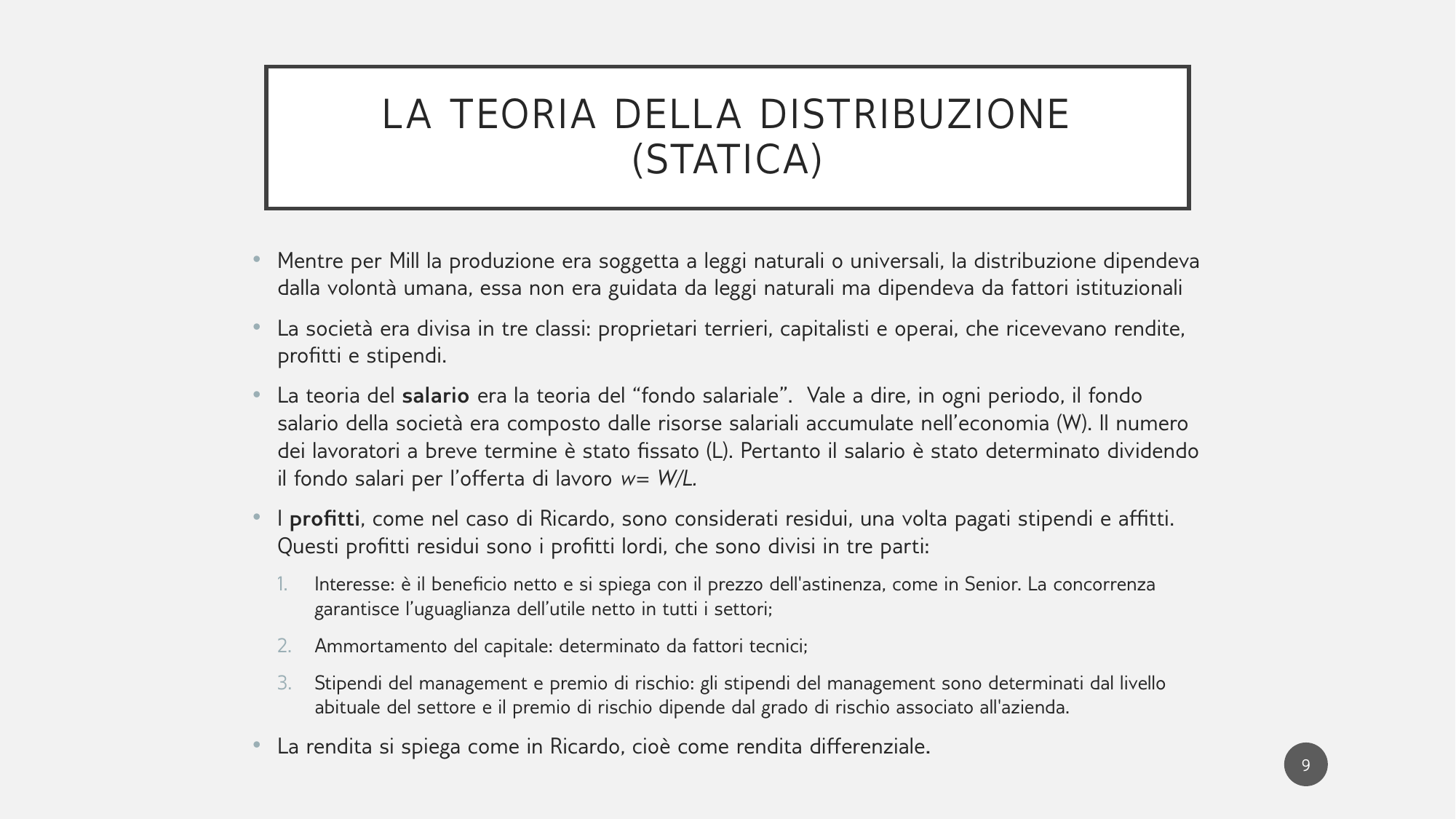

# La teoria della distribuzione (statica)
Mentre per Mill la produzione era soggetta a leggi naturali o universali, la distribuzione dipendeva dalla volontà umana, essa non era guidata da leggi naturali ma dipendeva da fattori istituzionali
La società era divisa in tre classi: proprietari terrieri, capitalisti e operai, che ricevevano rendite, profitti e stipendi.
La teoria del salario era la teoria del “fondo salariale”.  Vale a dire, in ogni periodo, il fondo salario della società era composto dalle risorse salariali accumulate nell’economia (W). Il numero dei lavoratori a breve termine è stato fissato (L). Pertanto il salario è stato determinato dividendo il fondo salari per l’offerta di lavoro w= W/L.
I profitti, come nel caso di Ricardo, sono considerati residui, una volta pagati stipendi e affitti. Questi profitti residui sono i profitti lordi, che sono divisi in tre parti:
Interesse: è il beneficio netto e si spiega con il prezzo dell'astinenza, come in Senior. La concorrenza garantisce l’uguaglianza dell’utile netto in tutti i settori;
Ammortamento del capitale: determinato da fattori tecnici;
Stipendi del management e premio di rischio: gli stipendi del management sono determinati dal livello abituale del settore e il premio di rischio dipende dal grado di rischio associato all'azienda.
La rendita si spiega come in Ricardo, cioè come rendita differenziale.
9